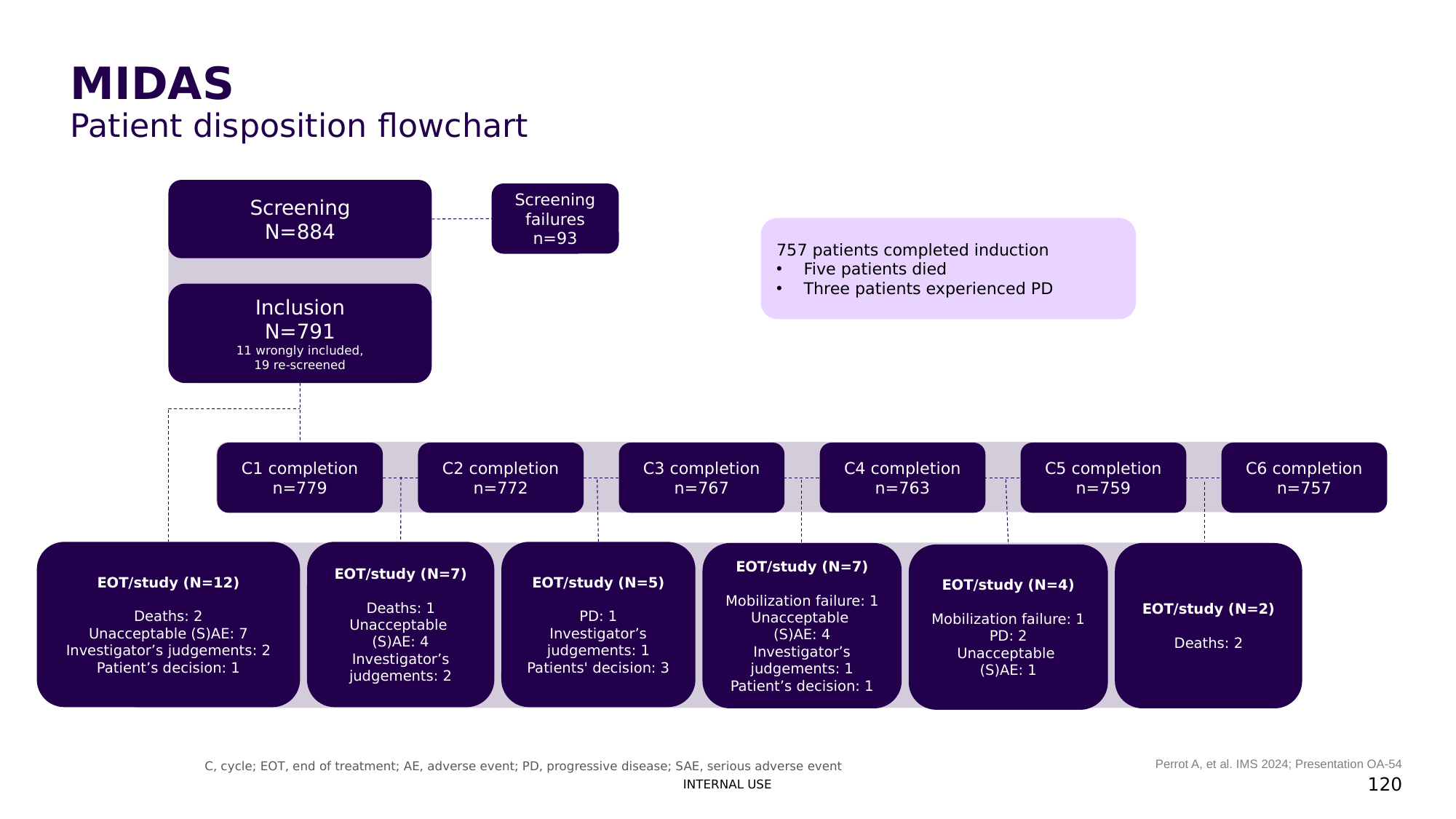

MIDAS
Patient disposition flowchart
Screening
N=884
Screening failures
n=93

757 patients completed induction
Five patients died
Three patients experienced PD
Inclusion
N=791
11 wrongly included,
19 re-screened

C1 completion
n=779
C2 completion
n=772
C3 completion
n=767
C4 completion
n=763
C5 completion
n=759
C6 completion
n=757
EOT/study (N=12)

Deaths: 2
Unacceptable (S)AE: 7
Investigator’s judgements: 2
Patient’s decision: 1
EOT/study (N=7)

Deaths: 1
Unacceptable
(S)AE: 4
Investigator’s judgements: 2
EOT/study (N=5)

PD: 1
Investigator’s judgements: 1
Patients' decision: 3

EOT/study (N=7)

Mobilization failure: 1
Unacceptable
(S)AE: 4
Investigator’s judgements: 1
Patient’s decision: 1
EOT/study (N=2)

Deaths: 2
EOT/study (N=4)

Mobilization failure: 1
PD: 2
Unacceptable
(S)AE: 1
Perrot A, et al. IMS 2024; Presentation OA-54
C, cycle; EOT, end of treatment; AE, adverse event; PD, progressive disease; SAE, serious adverse event
120
internal use